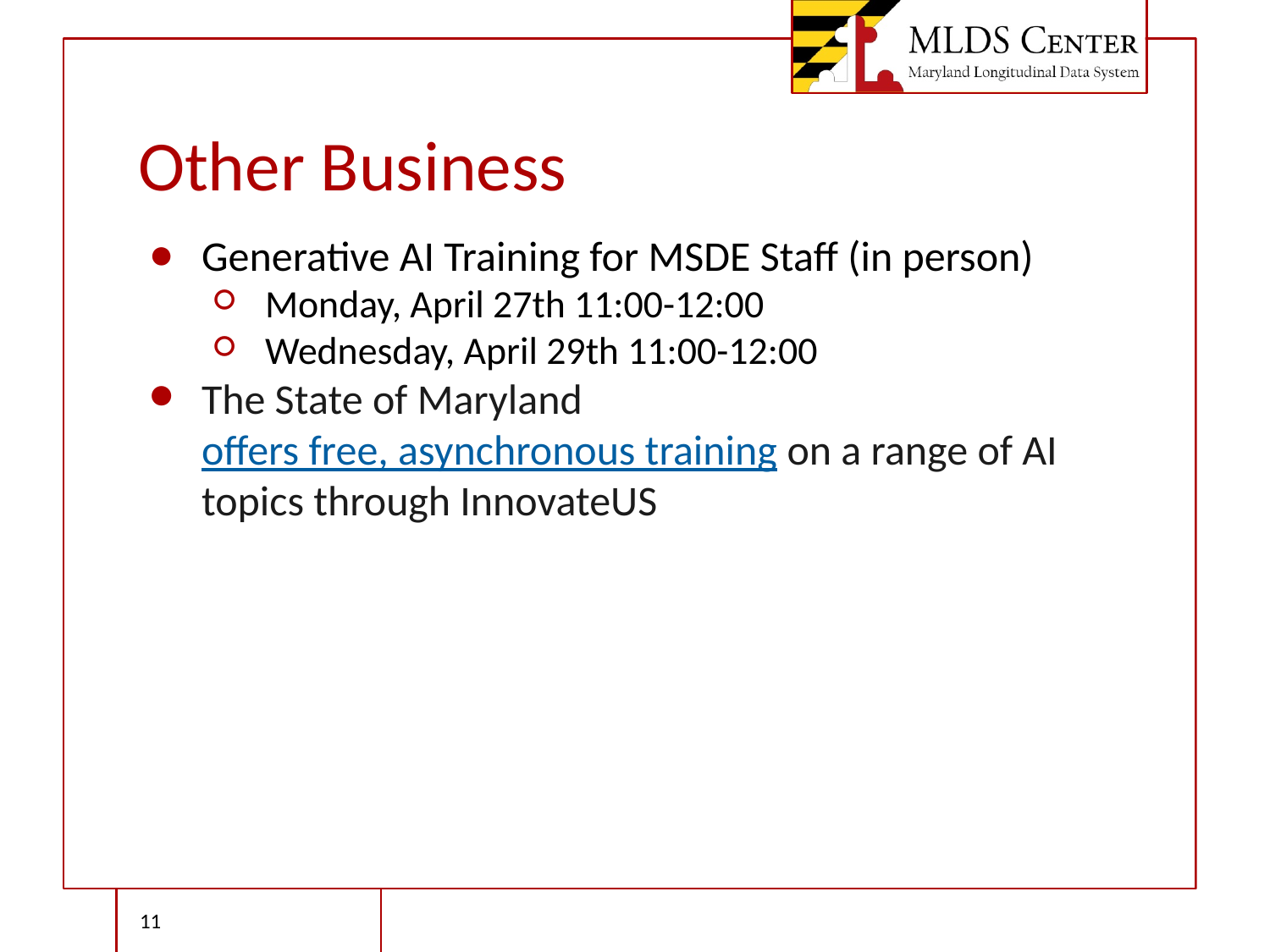

# Other Business
Generative AI Training for MSDE Staff (in person)
Monday, April 27th 11:00-12:00
Wednesday, April 29th 11:00-12:00
The State of Maryland offers free, asynchronous training​ on a range of AI topics through InnovateUS
11